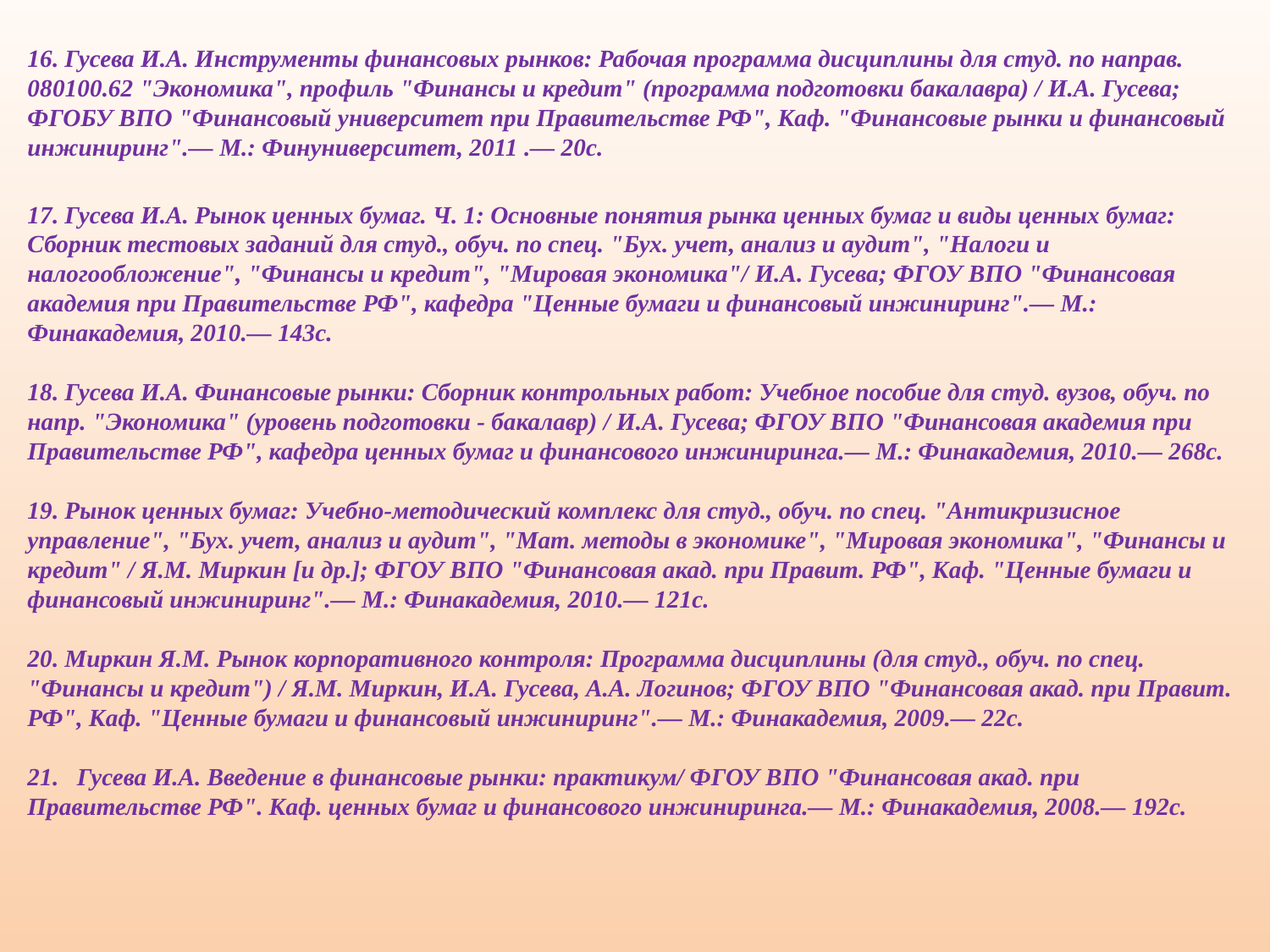

16. Гусева И.А. Инструменты финансовых рынков: Рабочая программа дисциплины для студ. по направ. 080100.62 "Экономика", профиль "Финансы и кредит" (программа подготовки бакалавра) / И.А. Гусева; ФГОБУ ВПО "Финансовый университет при Правительстве РФ", Каф. "Финансовые рынки и финансовый инжиниринг".— М.: Финуниверситет, 2011 .— 20с.

17. Гусева И.А. Рынок ценных бумаг. Ч. 1: Основные понятия рынка ценных бумаг и виды ценных бумаг: Сборник тестовых заданий для студ., обуч. по спец. "Бух. учет, анализ и аудит", "Налоги и налогообложение", "Финансы и кредит", "Мировая экономика"/ И.А. Гусева; ФГОУ ВПО "Финансовая академия при Правительстве РФ", кафедра "Ценные бумаги и финансовый инжиниринг".— М.: Финакадемия, 2010.— 143с.

18. Гусева И.А. Финансовые рынки: Сборник контрольных работ: Учебное пособие для студ. вузов, обуч. по напр. "Экономика" (уровень подготовки - бакалавр) / И.А. Гусева; ФГОУ ВПО "Финансовая академия при Правительстве РФ", кафедра ценных бумаг и финансового инжиниринга.— М.: Финакадемия, 2010.— 268с.

19. Рынок ценных бумаг: Учебно-методический комплекс для студ., обуч. по спец. "Антикризисное управление", "Бух. учет, анализ и аудит", "Мат. методы в экономике", "Мировая экономика", "Финансы и кредит" / Я.М. Миркин [и др.]; ФГОУ ВПО "Финансовая акад. при Правит. РФ", Каф. "Ценные бумаги и финансовый инжиниринг".— М.: Финакадемия, 2010.— 121с.

20. Миркин Я.М. Рынок корпоративного контроля: Программа дисциплины (для студ., обуч. по спец. "Финансы и кредит") / Я.М. Миркин, И.А. Гусева, А.А. Логинов; ФГОУ ВПО "Финансовая акад. при Правит. РФ", Каф. "Ценные бумаги и финансовый инжиниринг".— М.: Финакадемия, 2009.— 22с.

21.   Гусева И.А. Введение в финансовые рынки: практикум/ ФГОУ ВПО "Финансовая акад. при Правительстве РФ". Каф. ценных бумаг и финансового инжиниринга.— М.: Финакадемия, 2008.— 192с.